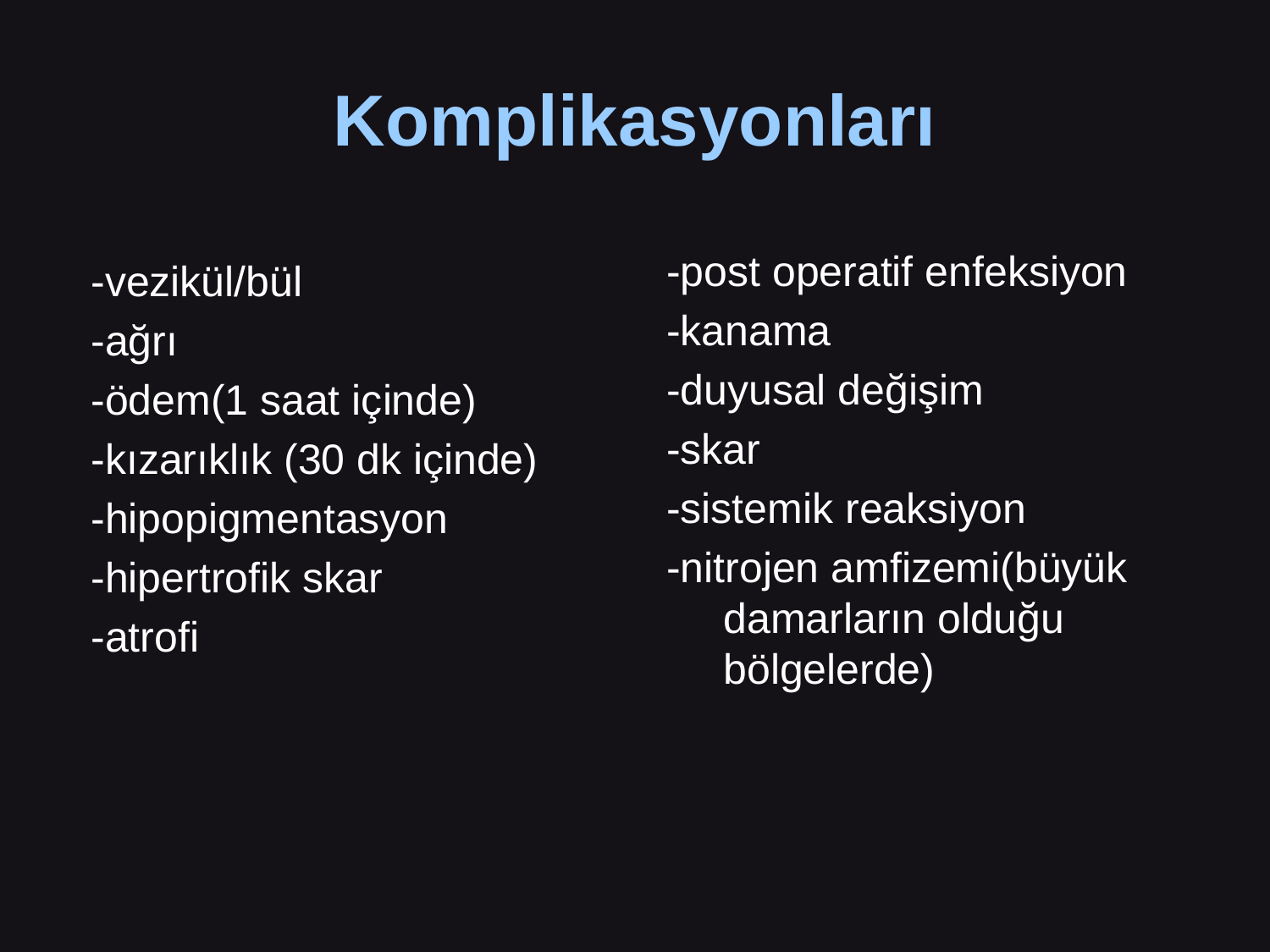

# Komplikasyonları
-post operatif enfeksiyon
-kanama
-duyusal değişim
-skar
-sistemik reaksiyon
-nitrojen amfizemi(büyük damarların olduğu bölgelerde)
-vezikül/bül
-ağrı
-ödem(1 saat içinde)
-kızarıklık (30 dk içinde)
-hipopigmentasyon
-hipertrofik skar
-atrofi